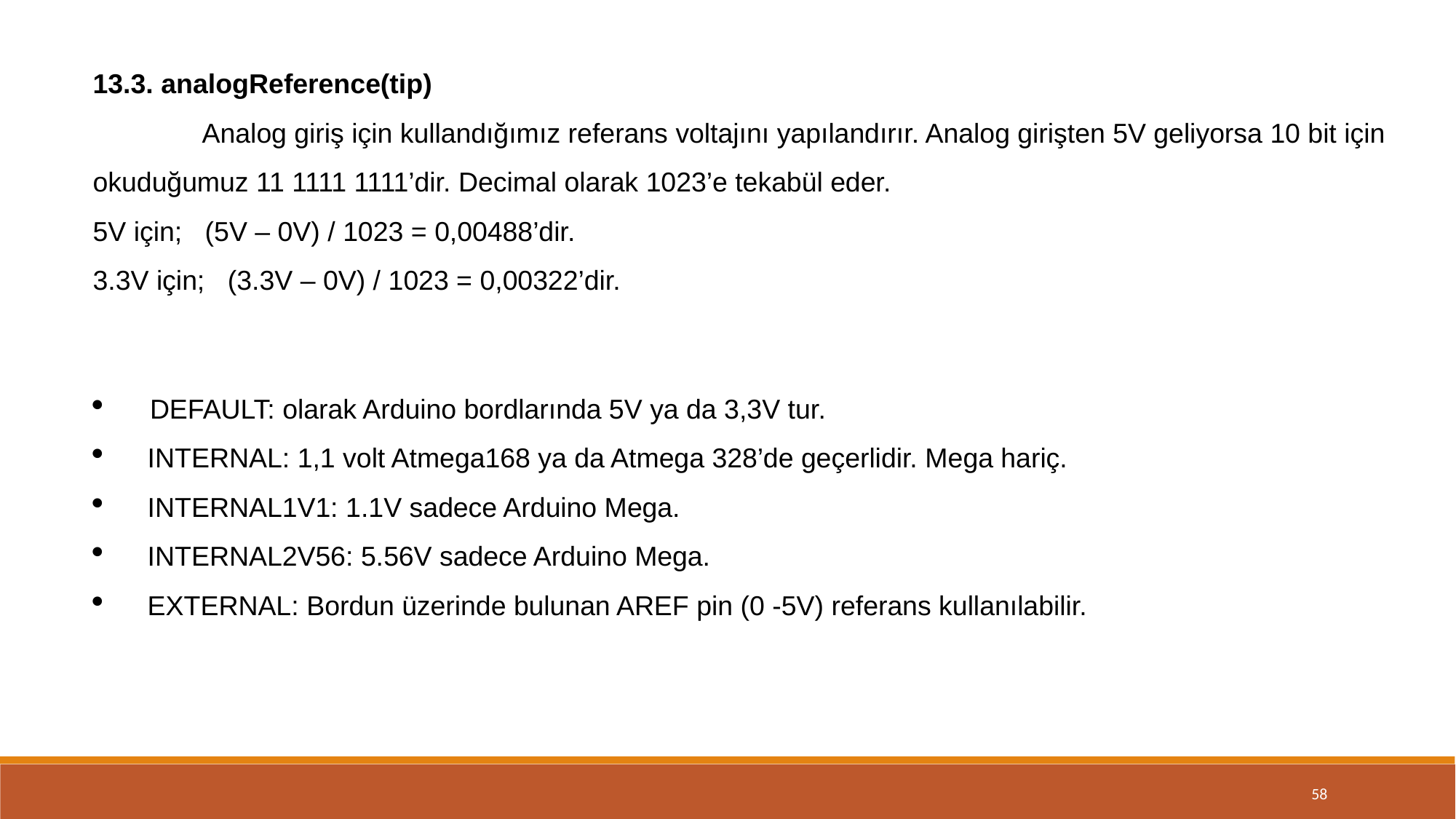

13.3. analogReference(tip)
	Analog giriş için kullandığımız referans voltajını yapılandırır. Analog girişten 5V geliyorsa 10 bit için okuduğumuz 11 1111 1111’dir. Decimal olarak 1023’e tekabül eder.
5V için;   (5V – 0V) / 1023 = 0,00488’dir.
3.3V için;   (3.3V – 0V) / 1023 = 0,00322’dir.
   DEFAULT: olarak Arduino bordlarında 5V ya da 3,3V tur.
INTERNAL: 1,1 volt Atmega168 ya da Atmega 328’de geçerlidir. Mega hariç.
INTERNAL1V1: 1.1V sadece Arduino Mega.
INTERNAL2V56: 5.56V sadece Arduino Mega.
EXTERNAL: Bordun üzerinde bulunan AREF pin (0 -5V) referans kullanılabilir.
58